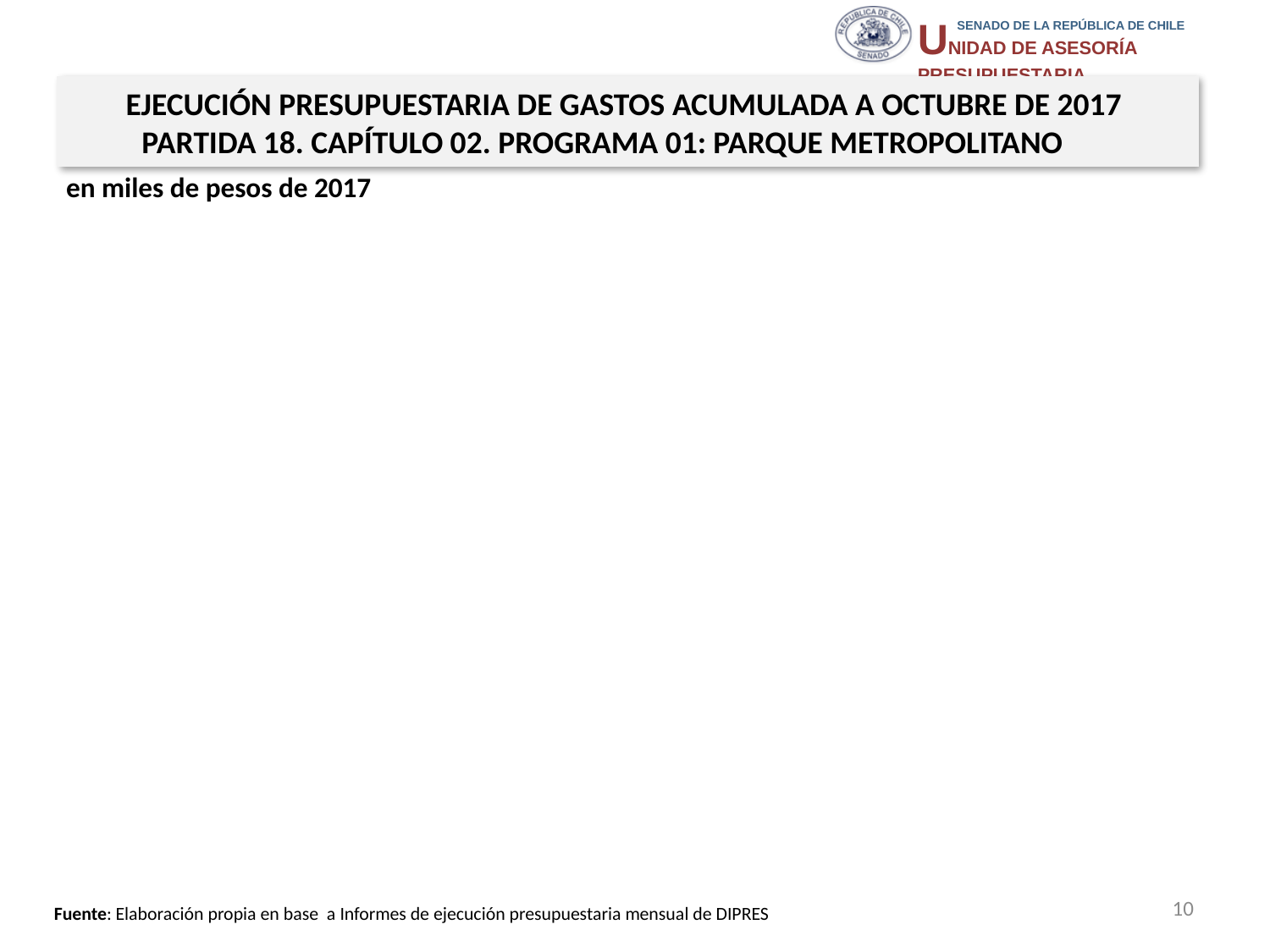

EJECUCIÓN PRESUPUESTARIA DE GASTOS ACUMULADA A OCTUBRE DE 2017
PARTIDA 18. CAPÍTULO 02. PROGRAMA 01: PARQUE METROPOLITANO
en miles de pesos de 2017
10
Fuente: Elaboración propia en base  a Informes de ejecución presupuestaria mensual de DIPRES